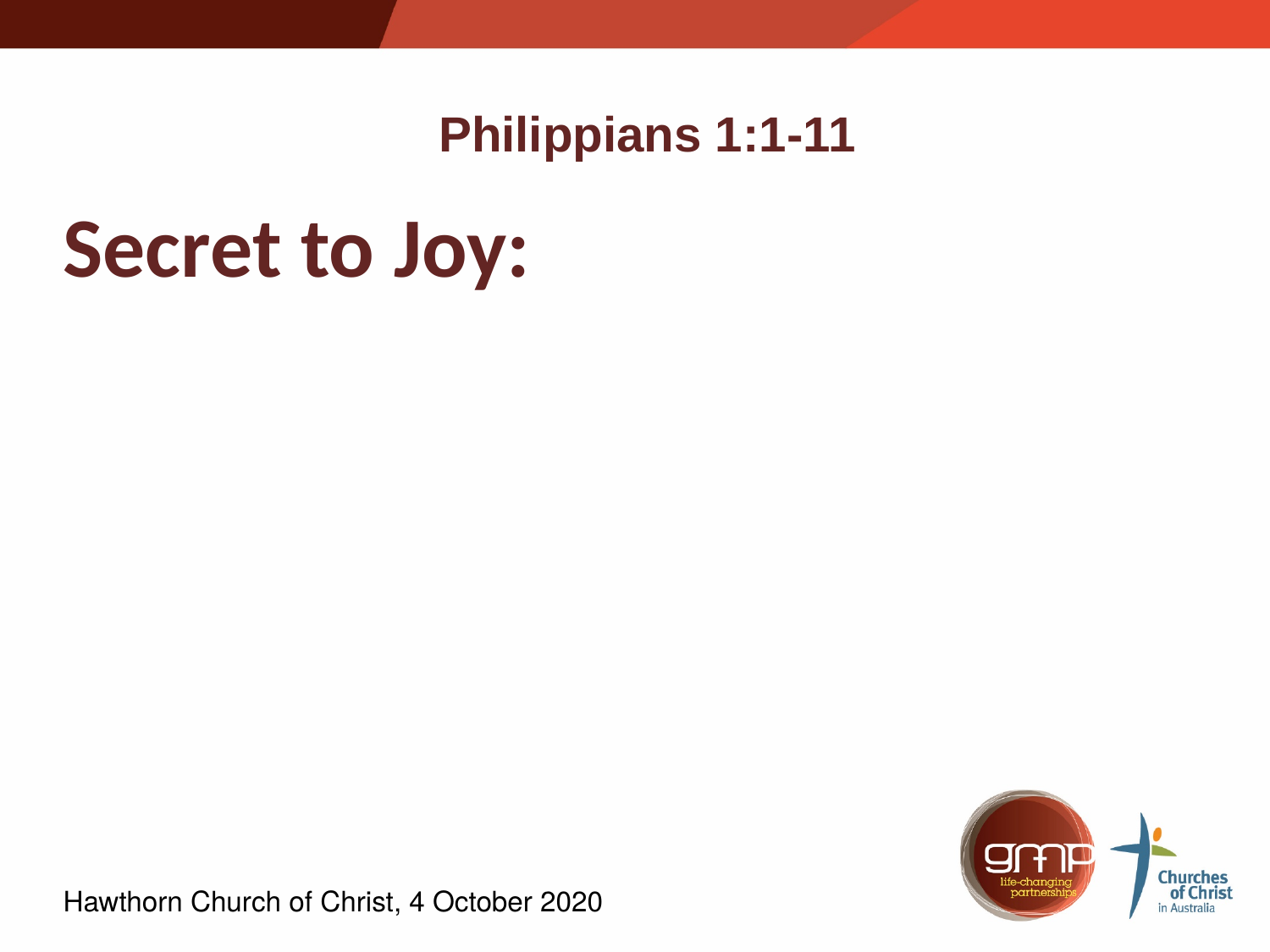

Philippians 1:1-11
Secret to Joy:

Hawthorn Church of Christ, 4 October 2020